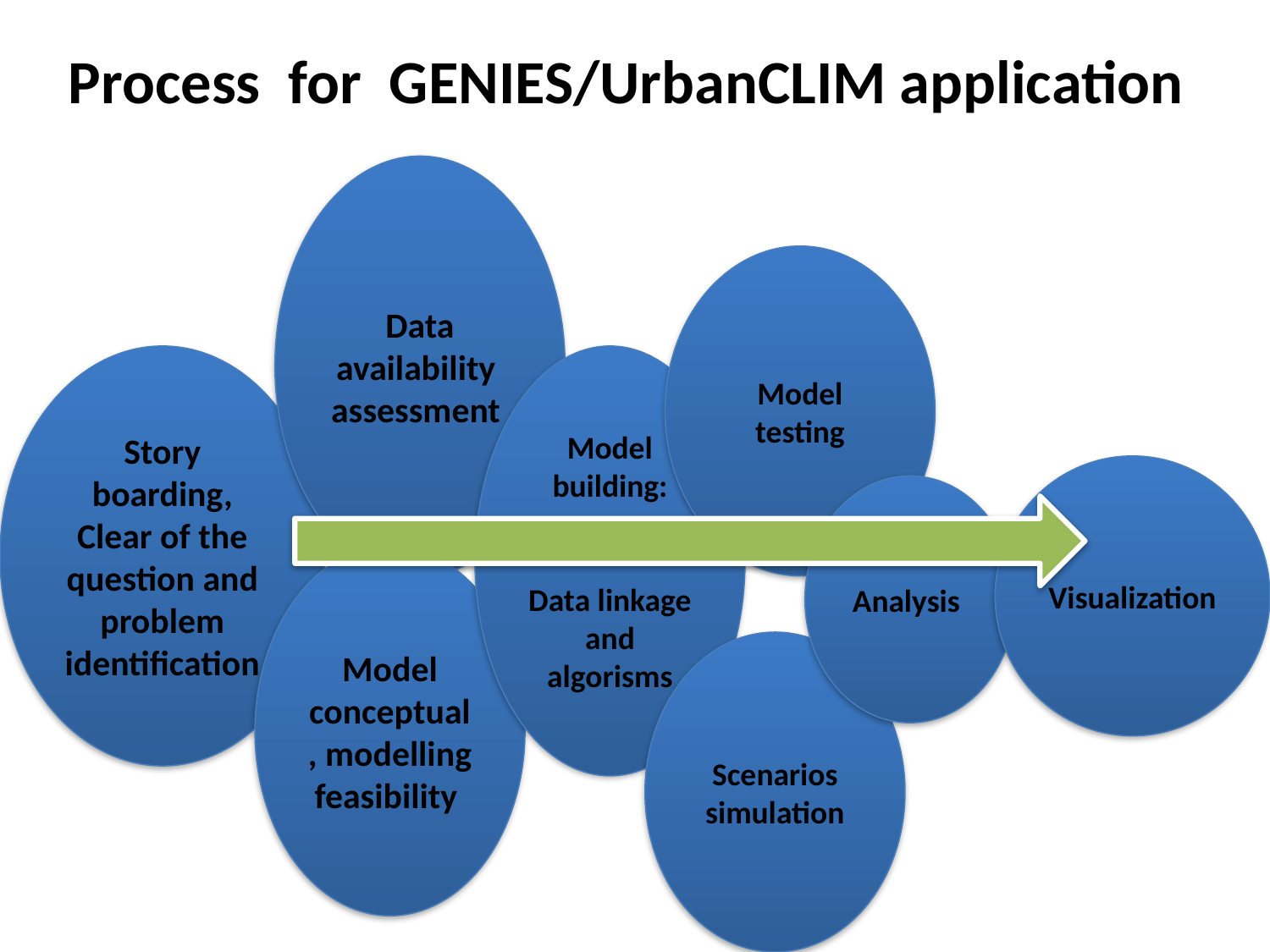

# Process  for  GENIES/UrbanCLIM application
Data availability  assessment
Model testing
Story boarding,
Clear of the question and problem identification
Model building:

Data linkage and algorisms
Visualization
Analysis

Model conceptual, modelling feasibility
Scenarios simulation